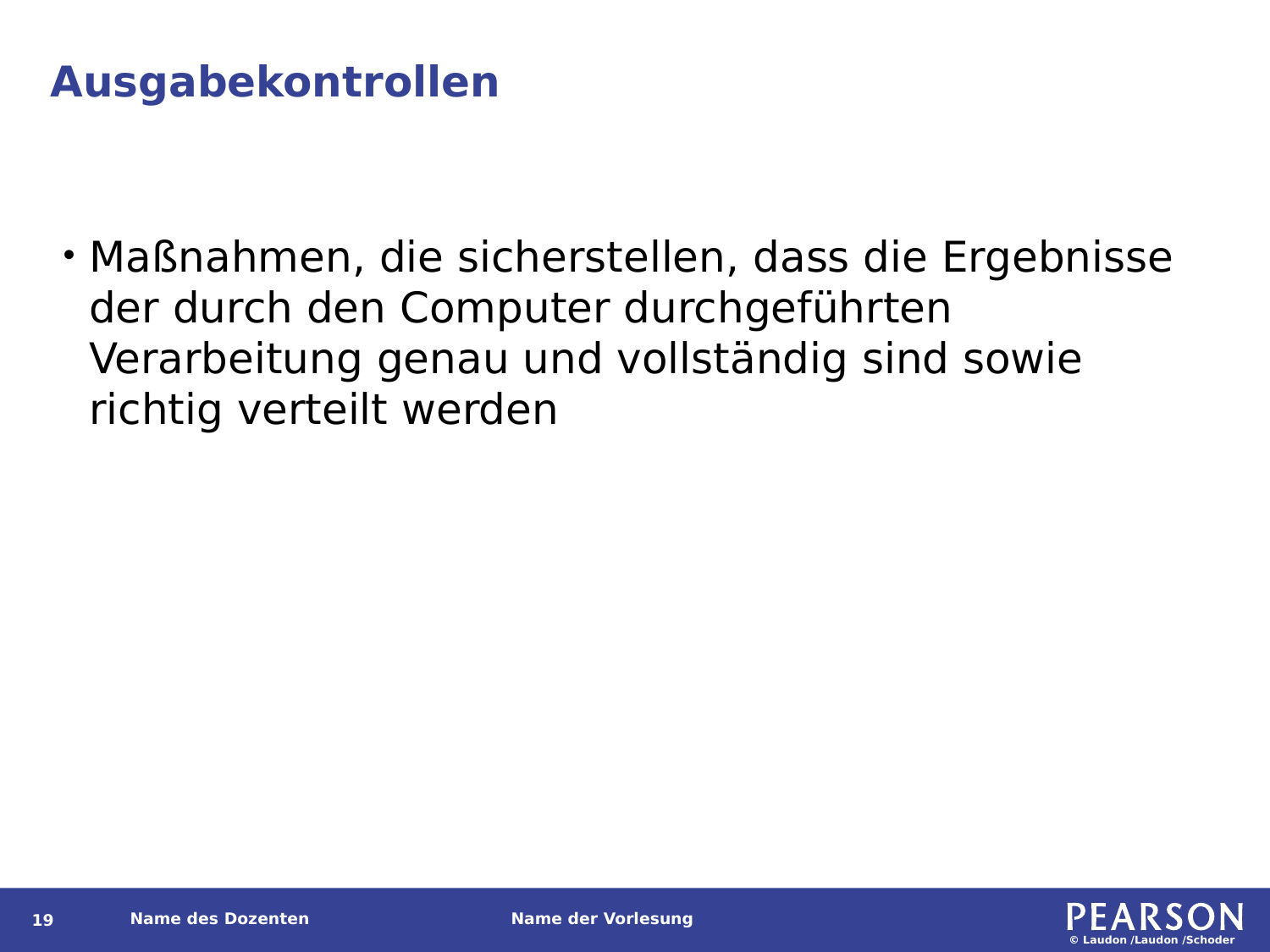

# Ausgabekontrollen
Maßnahmen, die sicherstellen, dass die Ergebnisse der durch den Computer durchgeführten Verarbeitung genau und vollständig sind sowie richtig verteilt werden
19